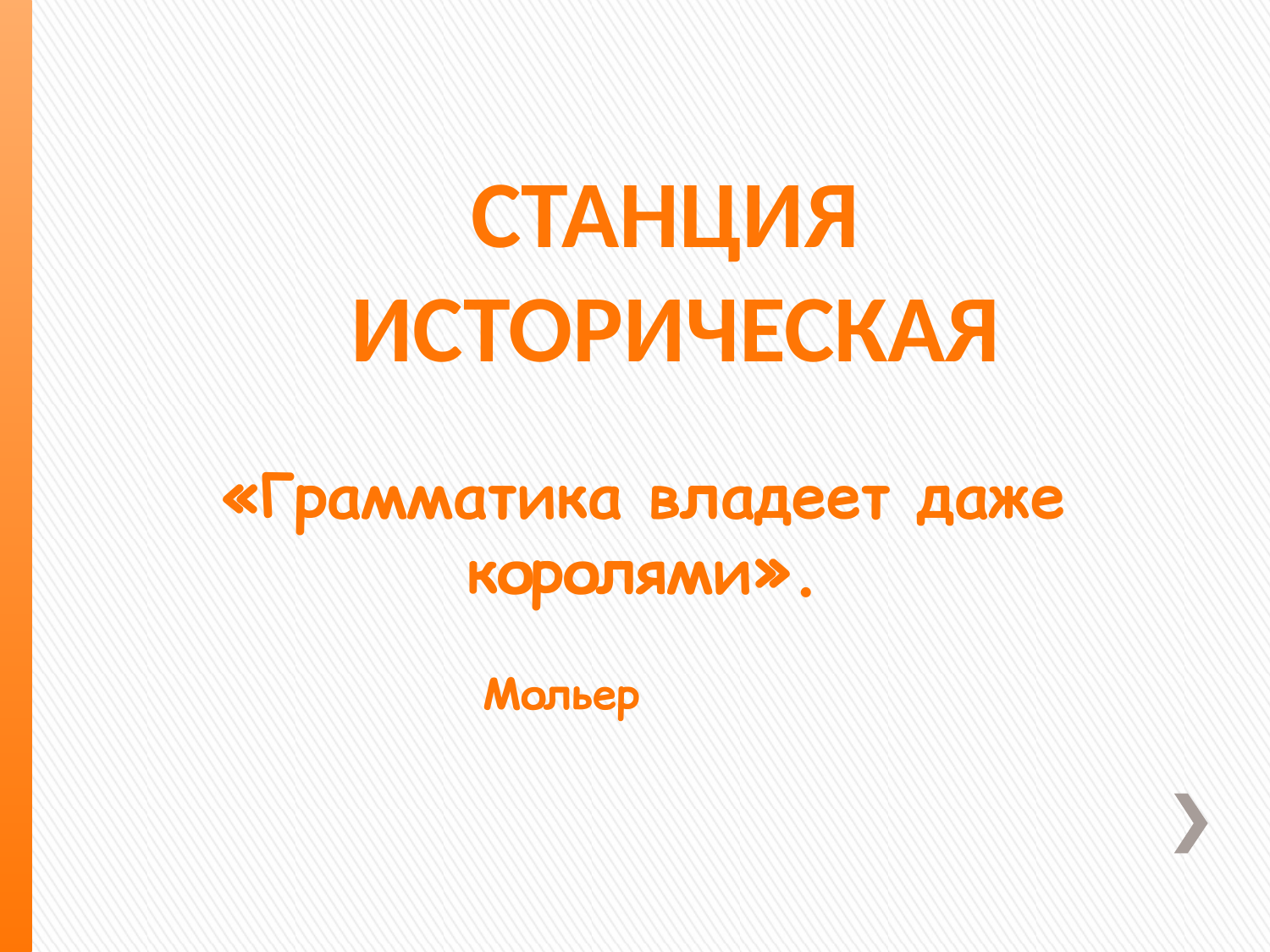

«Грамматика владеет даже королями».
                                                                       						Мольер
Станция
историческая